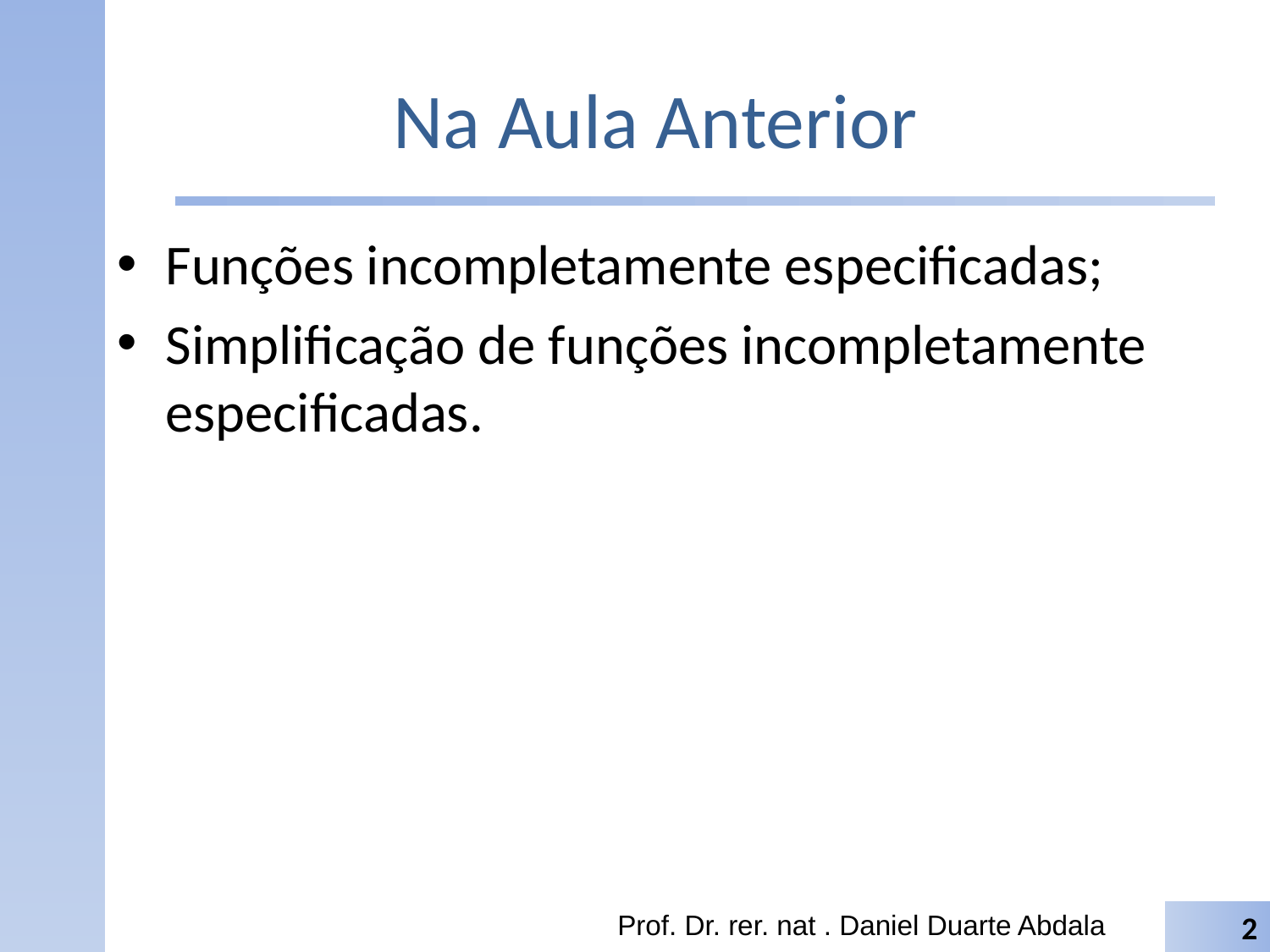

# Na Aula Anterior
Funções incompletamente especificadas;
Simplificação de funções incompletamente especificadas.

Prof. Dr. rer. nat . Daniel Duarte Abdala
2